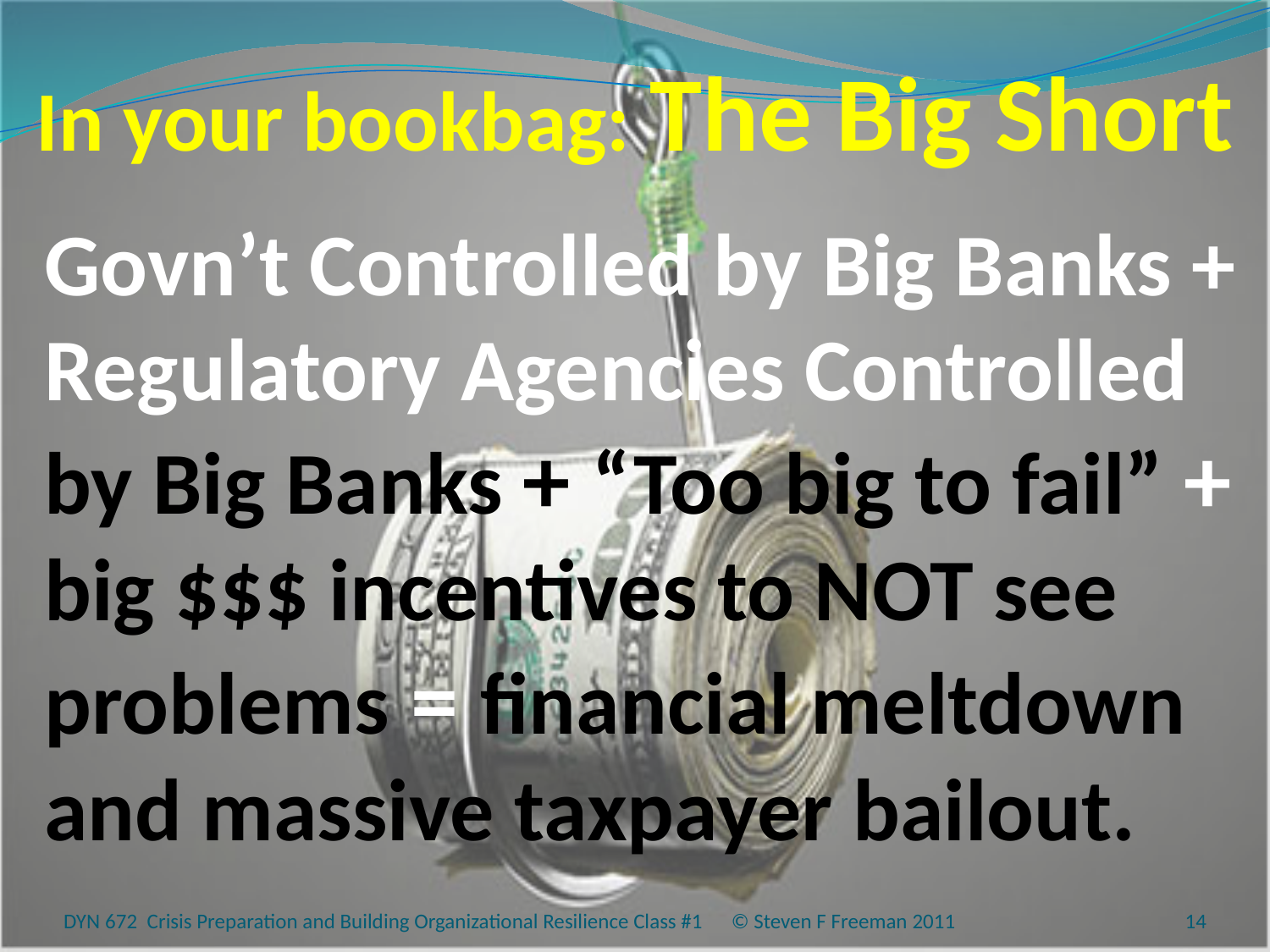

# In your bookbag: The Big Short

Govn’t Controlled by Big Banks + Regulatory Agencies Controlled by Big Banks + “Too big to fail” + big $$$ incentives to NOT see problems = financial meltdown and massive taxpayer bailout.
DYN 672  Crisis Preparation and Building Organizational Resilience Class #1      © Steven F Freeman 2011
14